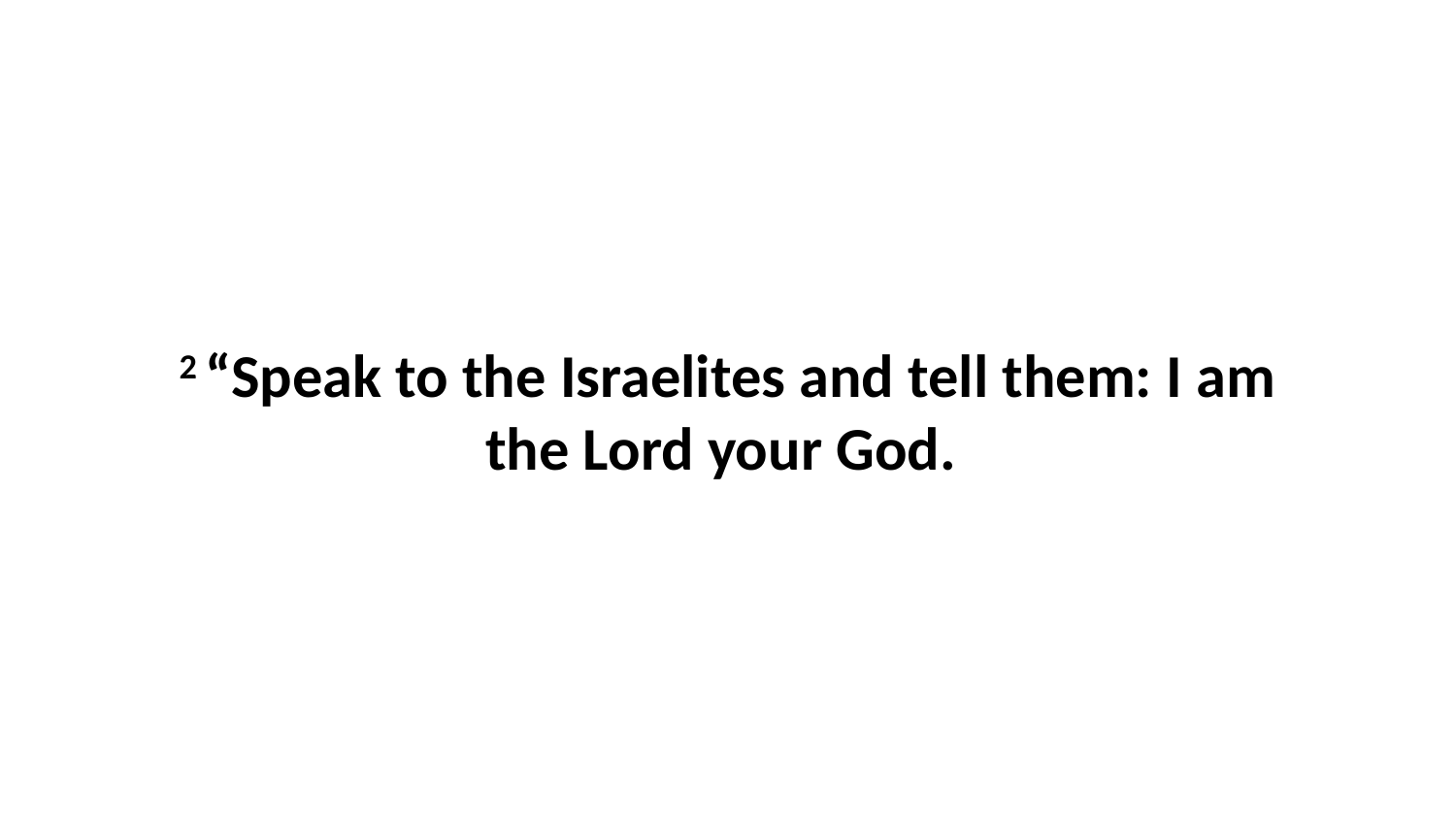

2 “Speak to the Israelites and tell them: I am the Lord your God.